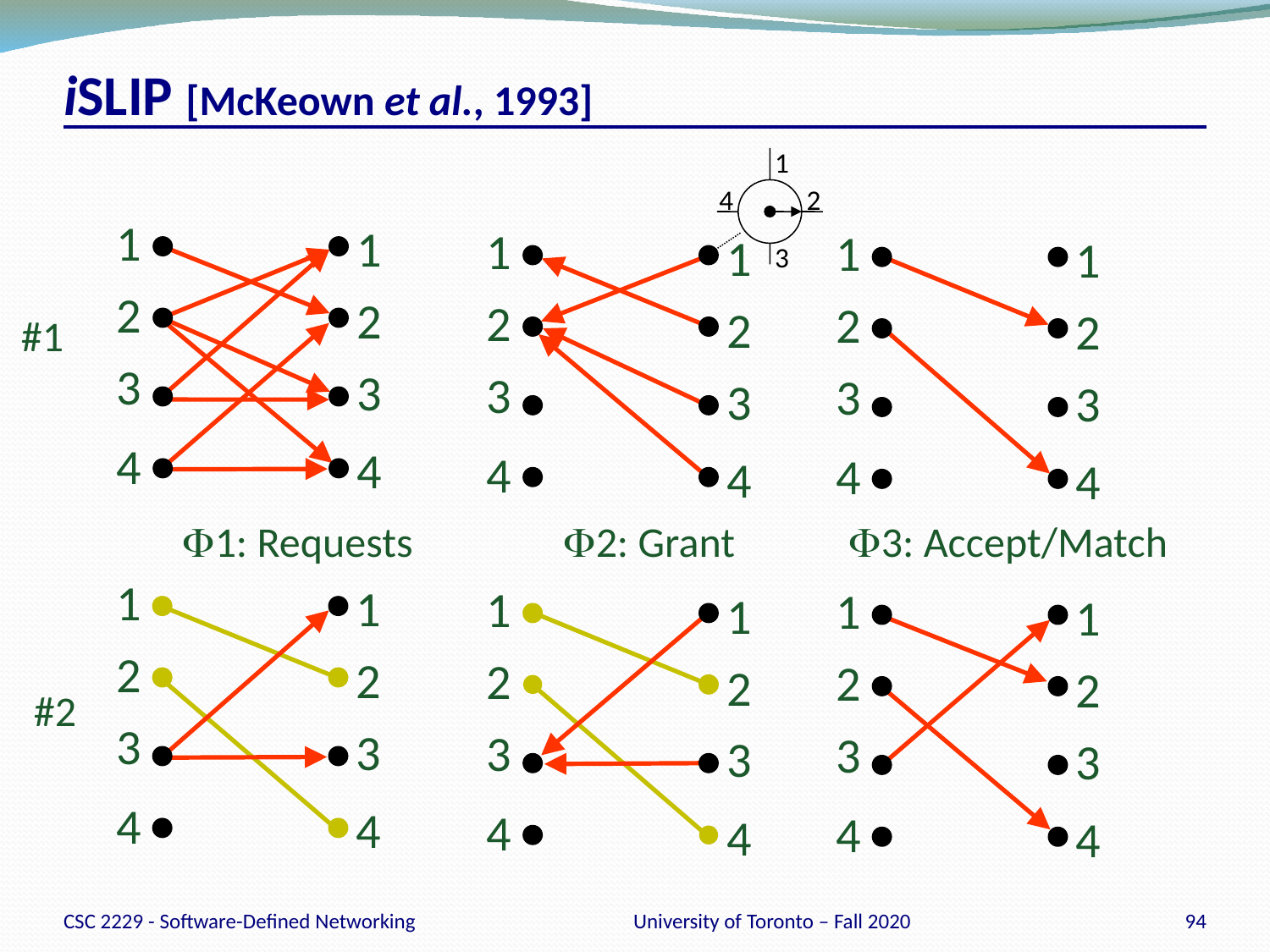

# iSLIP [McKeown et al., 1993]
1

4
2

1

1
1
1
1
1

3

2
2
2
2
2
2
#1
#2

3
3
3
3
3
3

4
4
4
4
4
4

Φ1: Requests
Φ2: Grant
Φ3: Accept/Match
1
1
1
1
1
1

2
2
2
2
2
2

3
3
3
3
3
3

4
4
4
4
4
4

CSC 2229 - Software-Defined Networking
University of Toronto – Fall 2020
94